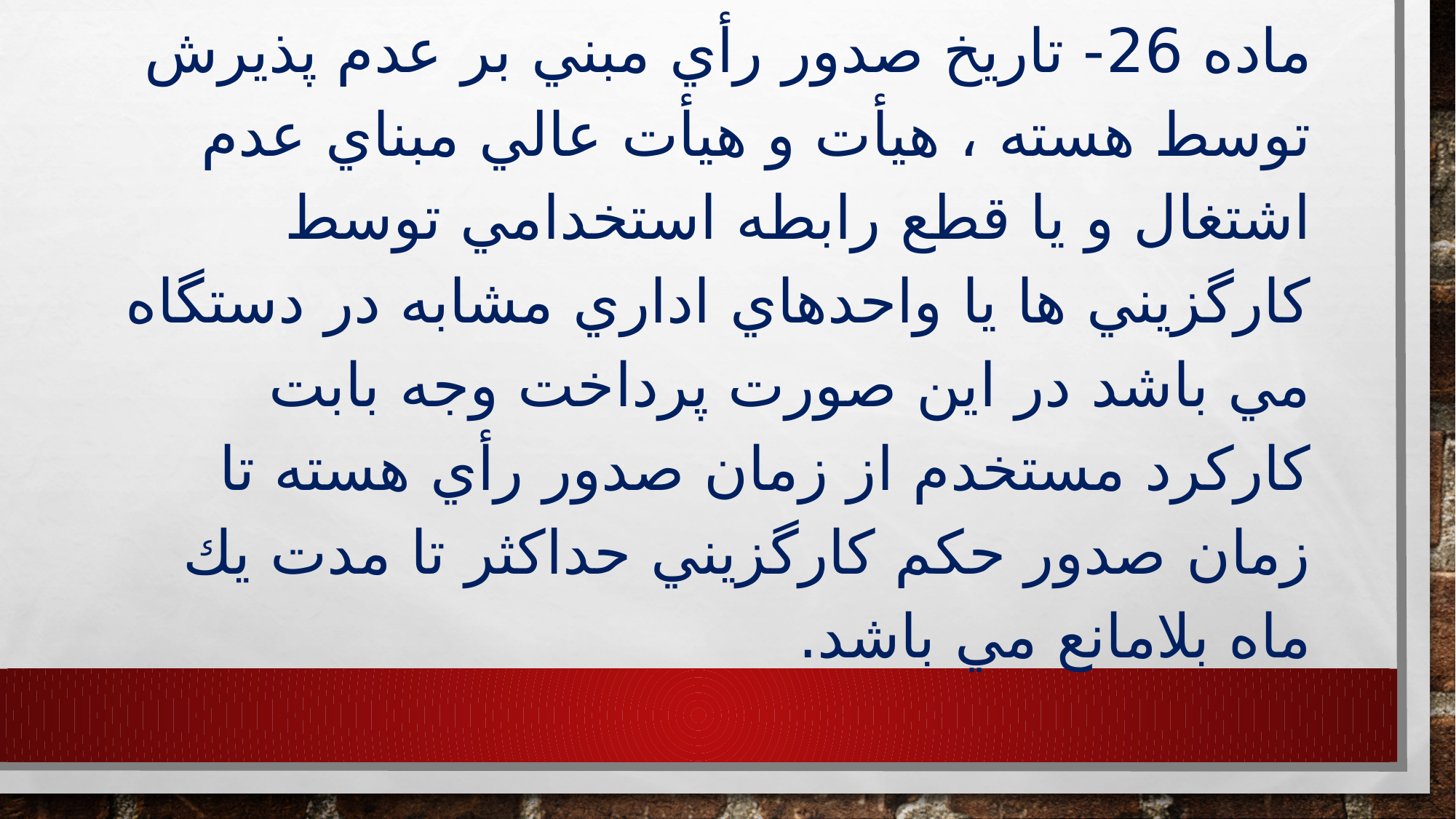

# ماده 26- تاريخ صدور رأي مبني بر عدم پذيرش توسط هسته ، هيأت و هیأت عالي مبناي عدم اشتغال و يا قطع رابطه استخدامي توسط كارگزيني ها يا واحدهاي اداري مشابه در دستگاه مي باشد در اين صورت پرداخت وجه بابت كاركرد مستخدم از زمان صدور رأي هسته تا زمان صدور حكم كارگزيني حداكثر تا مدت يك ماه بلامانع مي باشد.